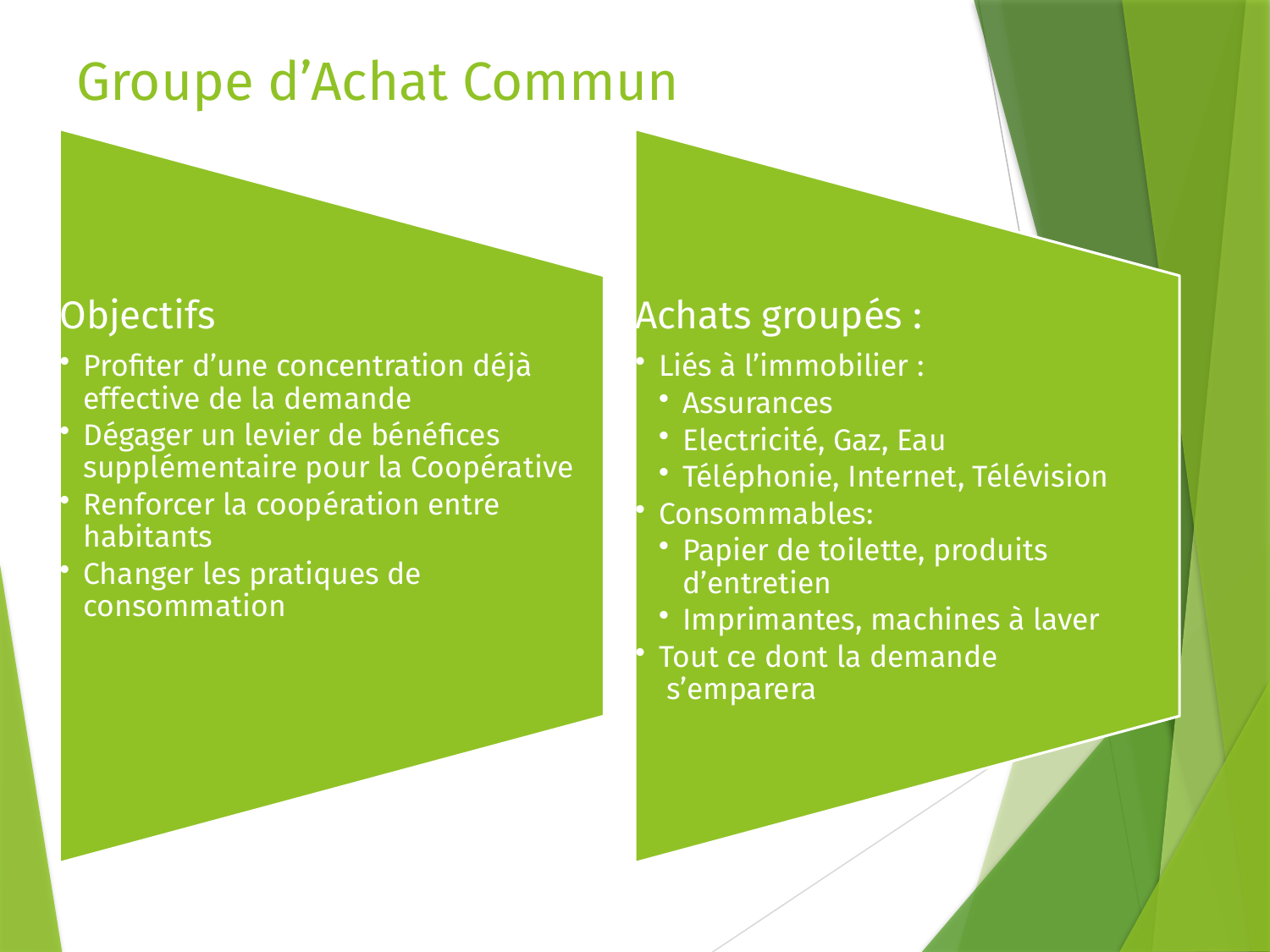

# Groupe d’Achat Commun
Objectifs
Profiter d’une concentration déjà effective de la demande
Dégager un levier de bénéfices supplémentaire pour la Coopérative
Renforcer la coopération entre habitants
Changer les pratiques de consommation
Achats groupés :
Liés à l’immobilier :
Assurances
Electricité, Gaz, Eau
Téléphonie, Internet, Télévision
Consommables:
Papier de toilette, produits d’entretien
Imprimantes, machines à laver
Tout ce dont la demande
 s’emparera